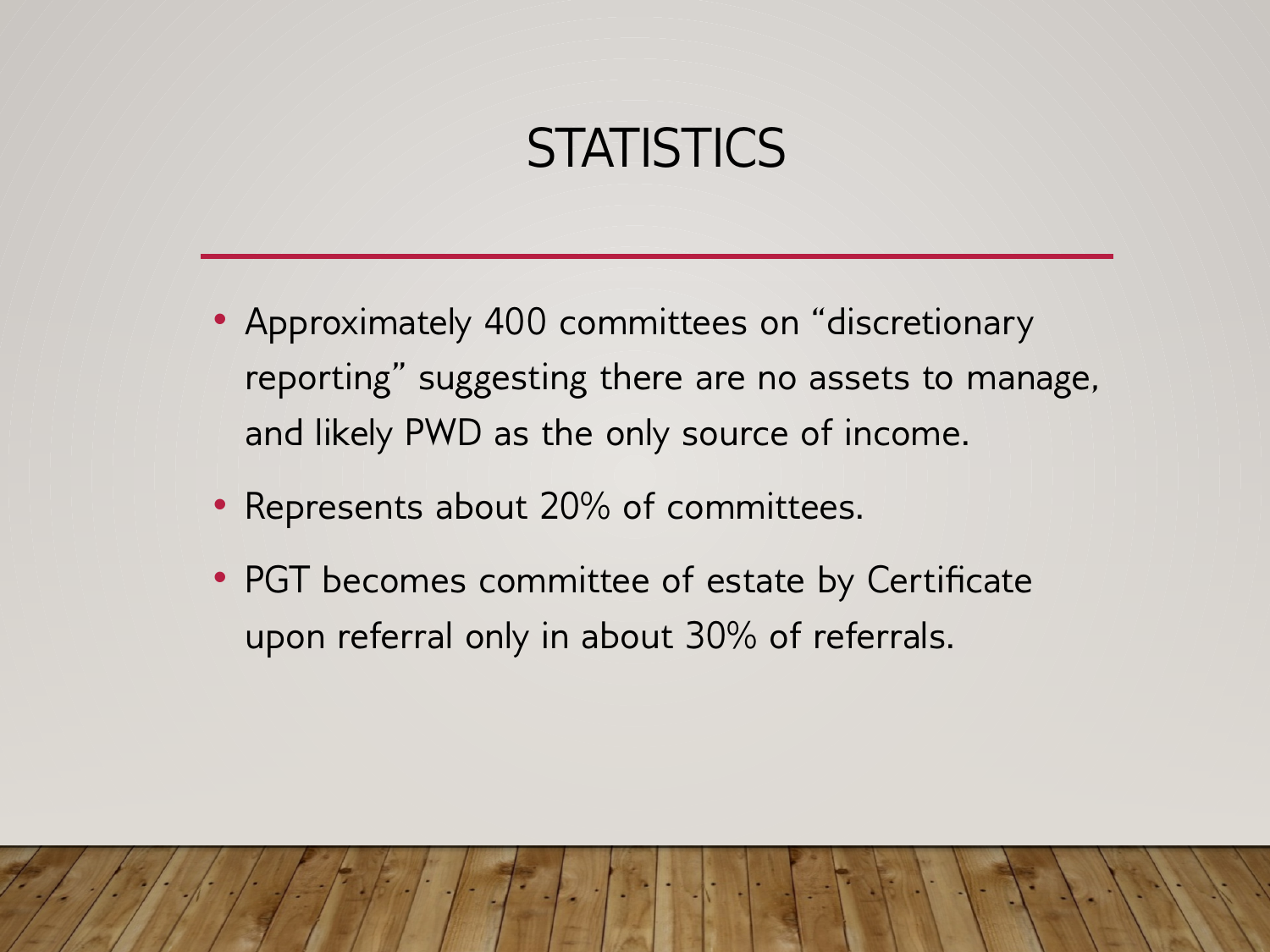

# Statistics
Approximately 400 committees on “discretionary reporting” suggesting there are no assets to manage, and likely PWD as the only source of income.
Represents about 20% of committees.
PGT becomes committee of estate by Certificate upon referral only in about 30% of referrals.